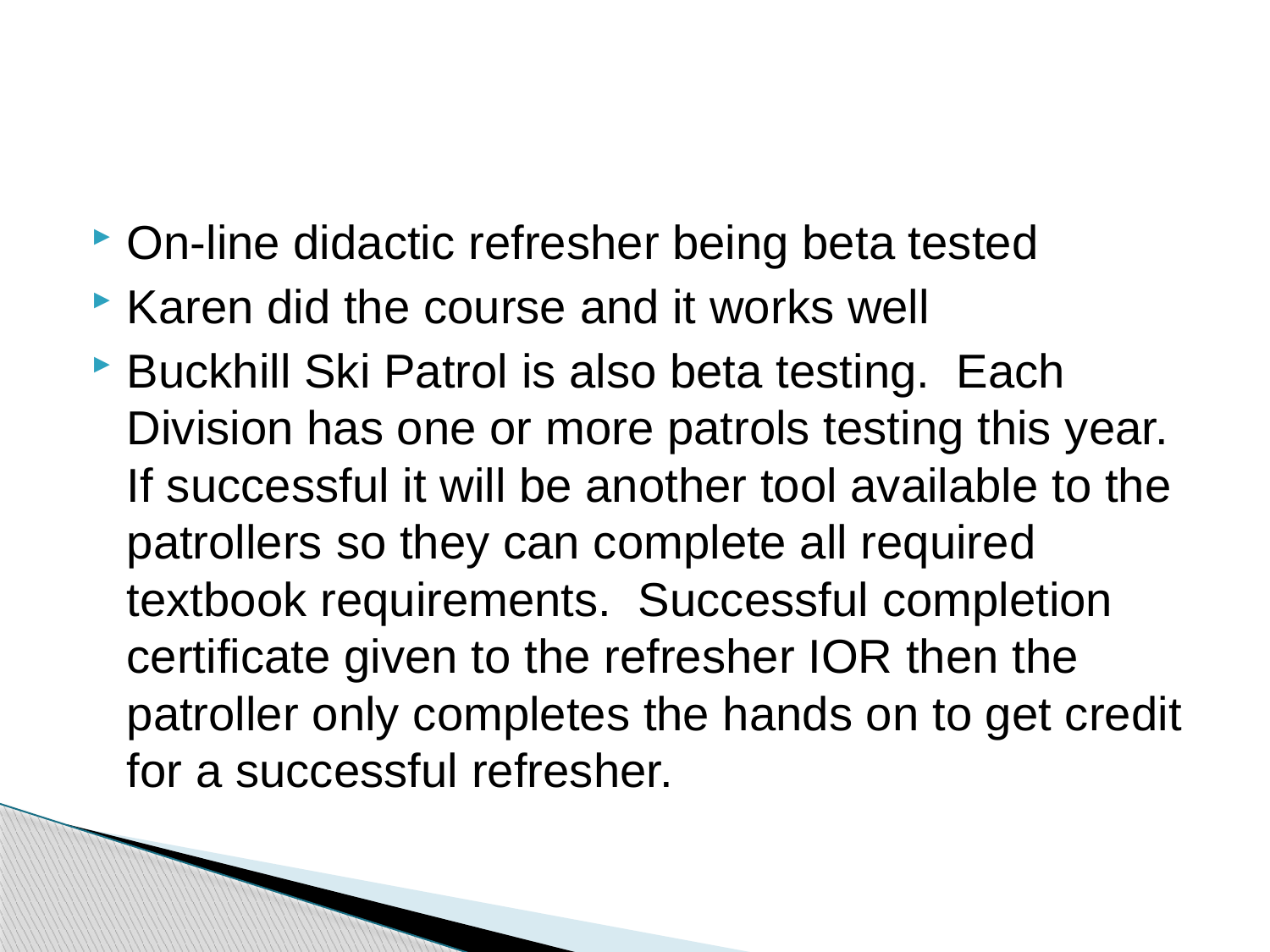

#
On-line didactic refresher being beta tested
Karen did the course and it works well
Buckhill Ski Patrol is also beta testing.  Each Division has one or more patrols testing this year.  If successful it will be another tool available to the patrollers so they can complete all required textbook requirements.  Successful completion certificate given to the refresher IOR then the patroller only completes the hands on to get credit for a successful refresher.